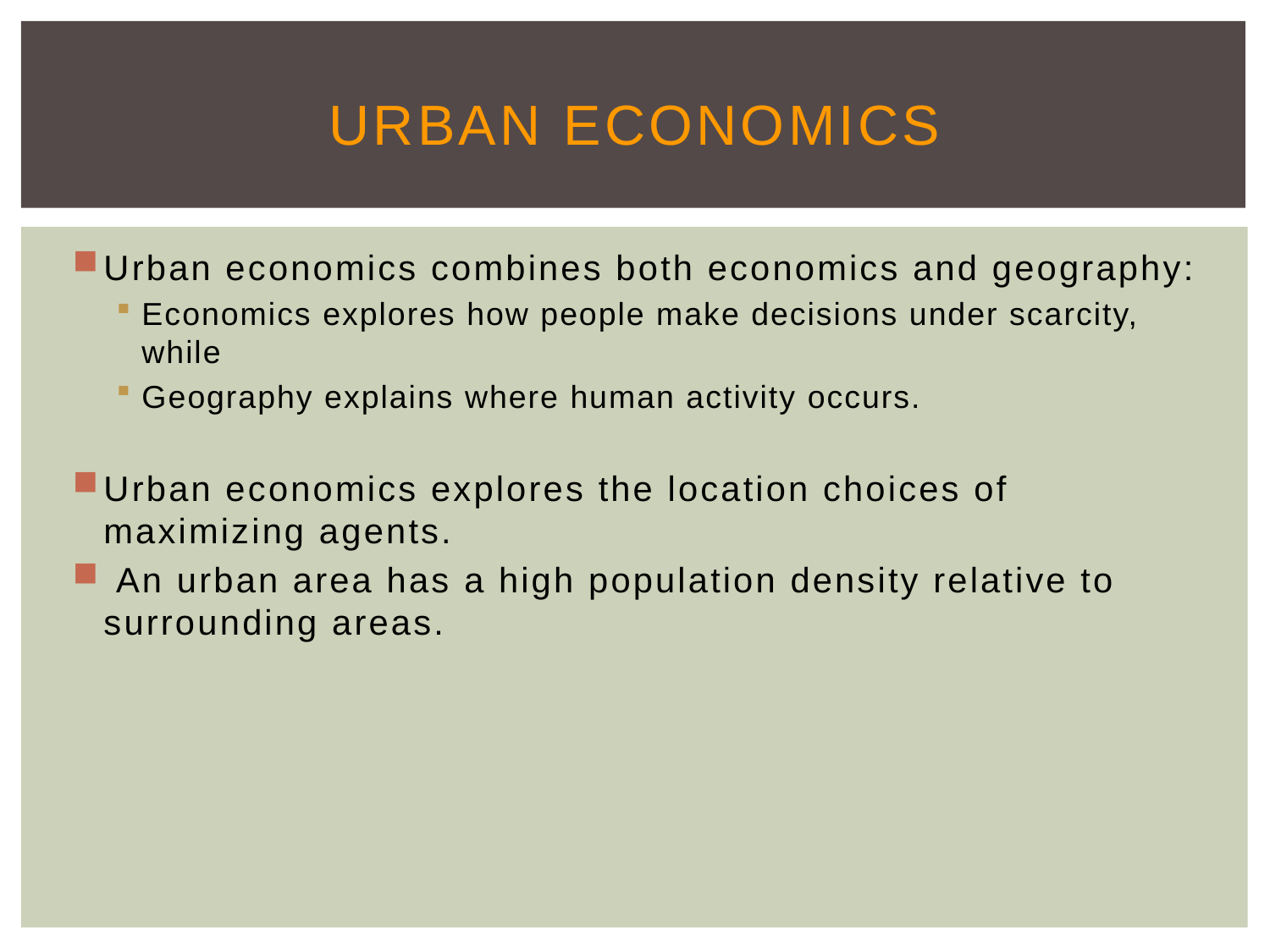

# Urban Economics
Urban economics combines both economics and geography:
Economics explores how people make decisions under scarcity, while
Geography explains where human activity occurs.

Urban economics explores the location choices of maximizing agents.
 An urban area has a high population density relative to surrounding areas.